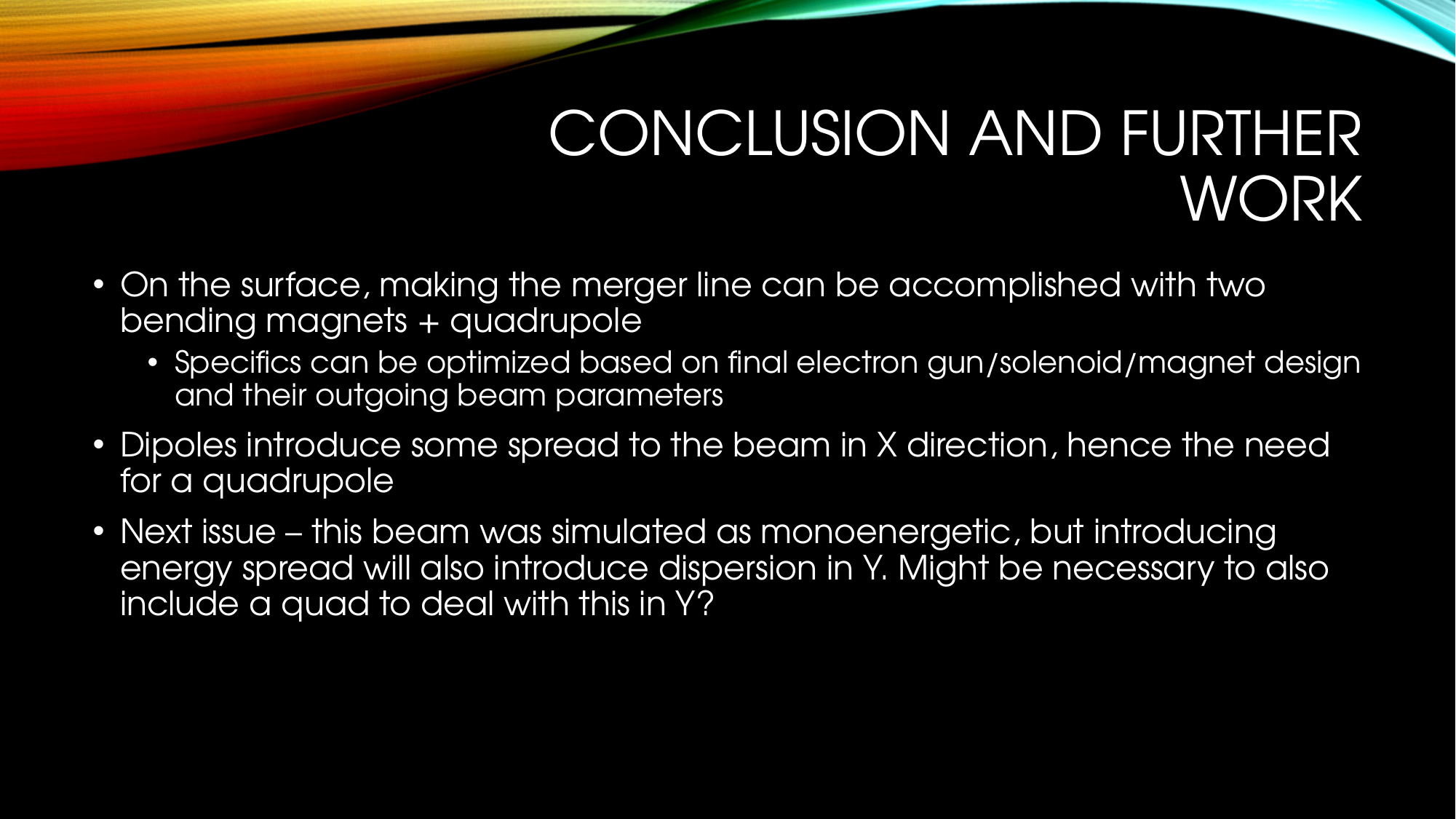

# Conclusion and further work
On the surface, making the merger line can be accomplished with two bending magnets + quadrupole
Specifics can be optimized based on final electron gun/solenoid/magnet design and their outgoing beam parameters
Dipoles introduce some spread to the beam in X direction, hence the need for a quadrupole
Next issue – this beam was simulated as monoenergetic, but introducing energy spread will also introduce dispersion in Y. Might be necessary to also include a quad to deal with this in Y?